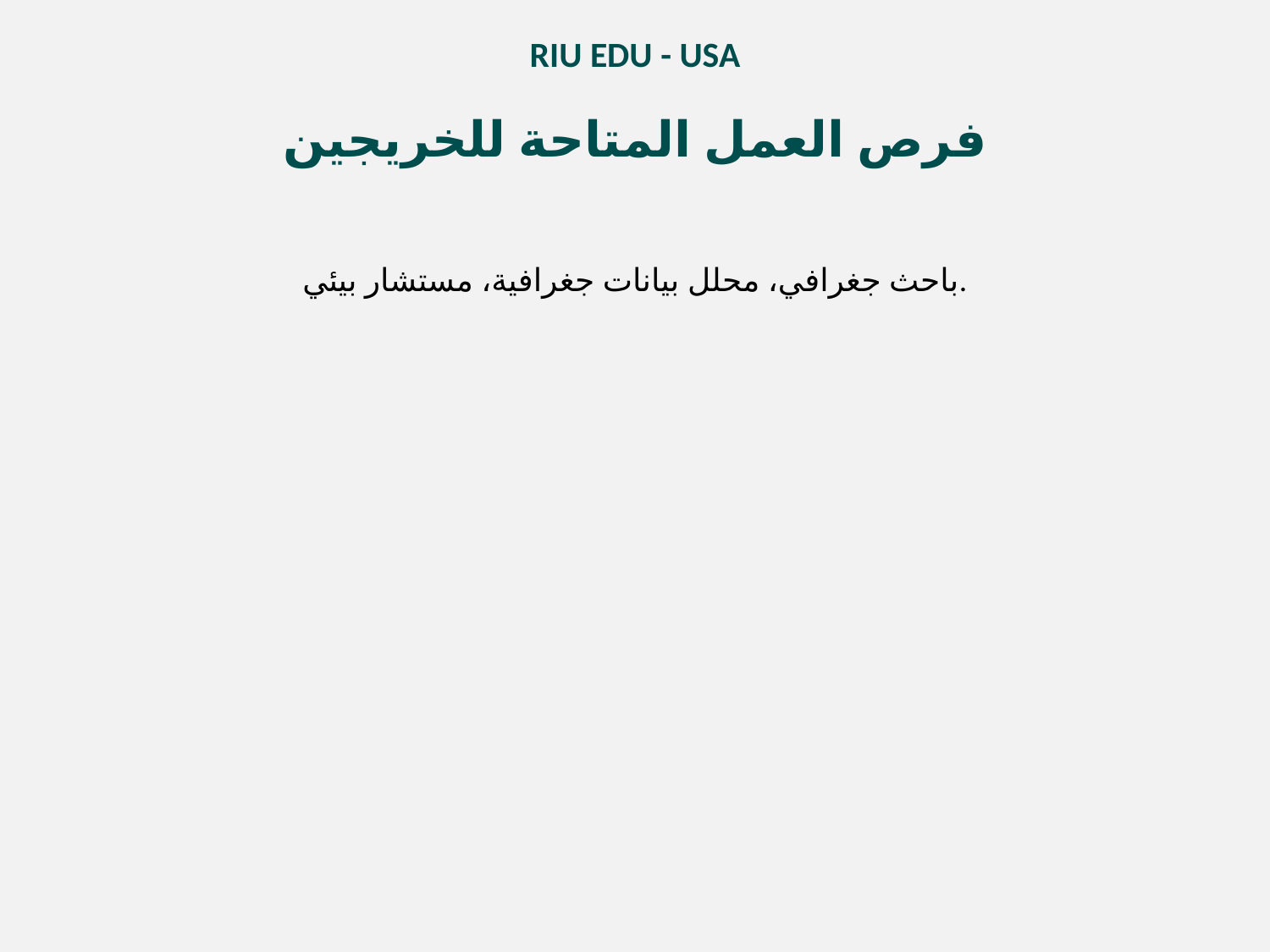

RIU EDU - USA
فرص العمل المتاحة للخريجين
باحث جغرافي، محلل بيانات جغرافية، مستشار بيئي.